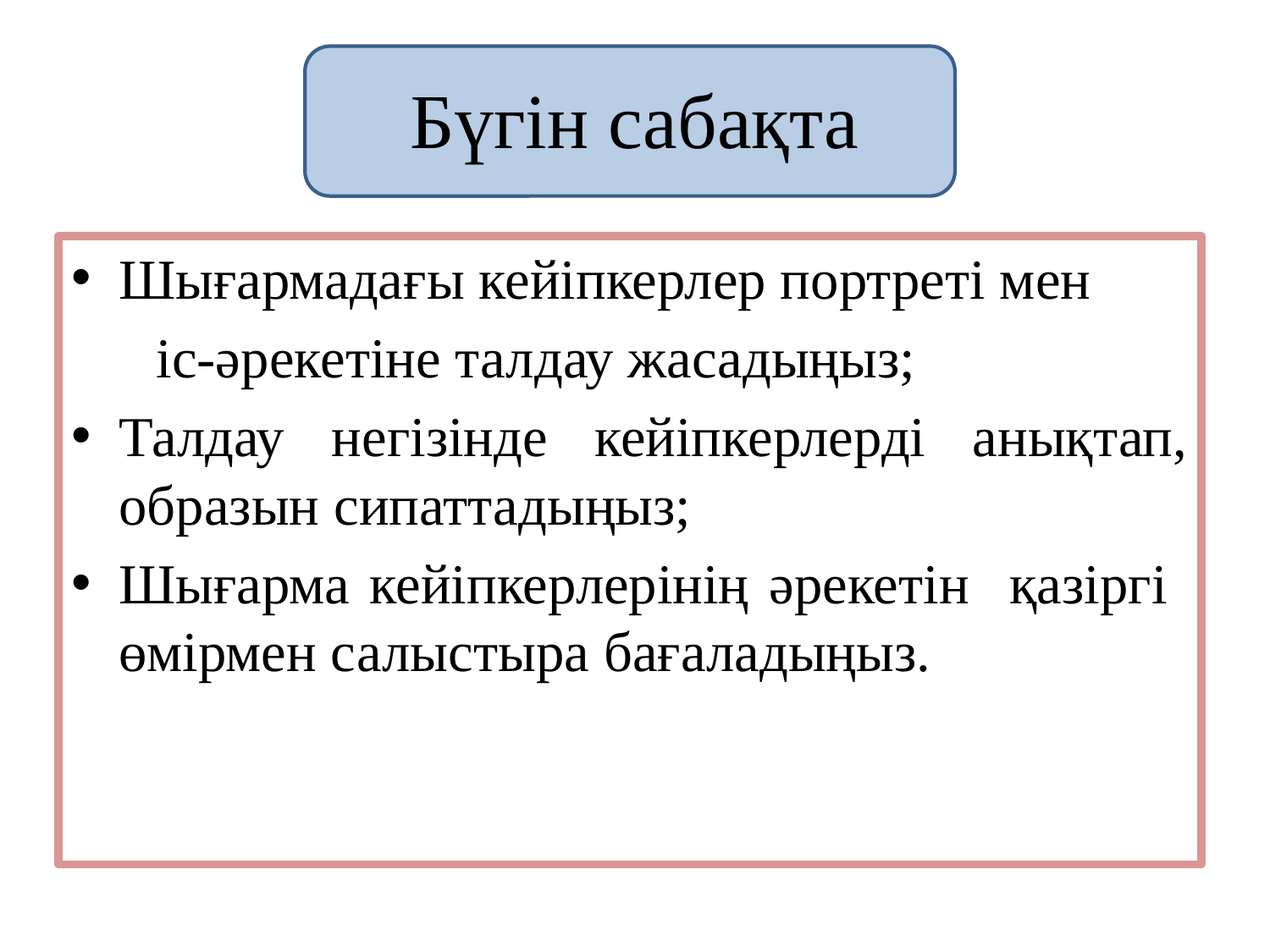

# Бүгін сабақта

Шығармадағы кейіпкерлер портреті мен
      іс-әрекетіне талдау жасадыңыз;
Талдау негізінде кейіпкерлерді анықтап, образын сипаттадыңыз;
Шығарма кейіпкерлерінің әрекетін  қазіргі  өмірмен салыстыра бағаладыңыз.